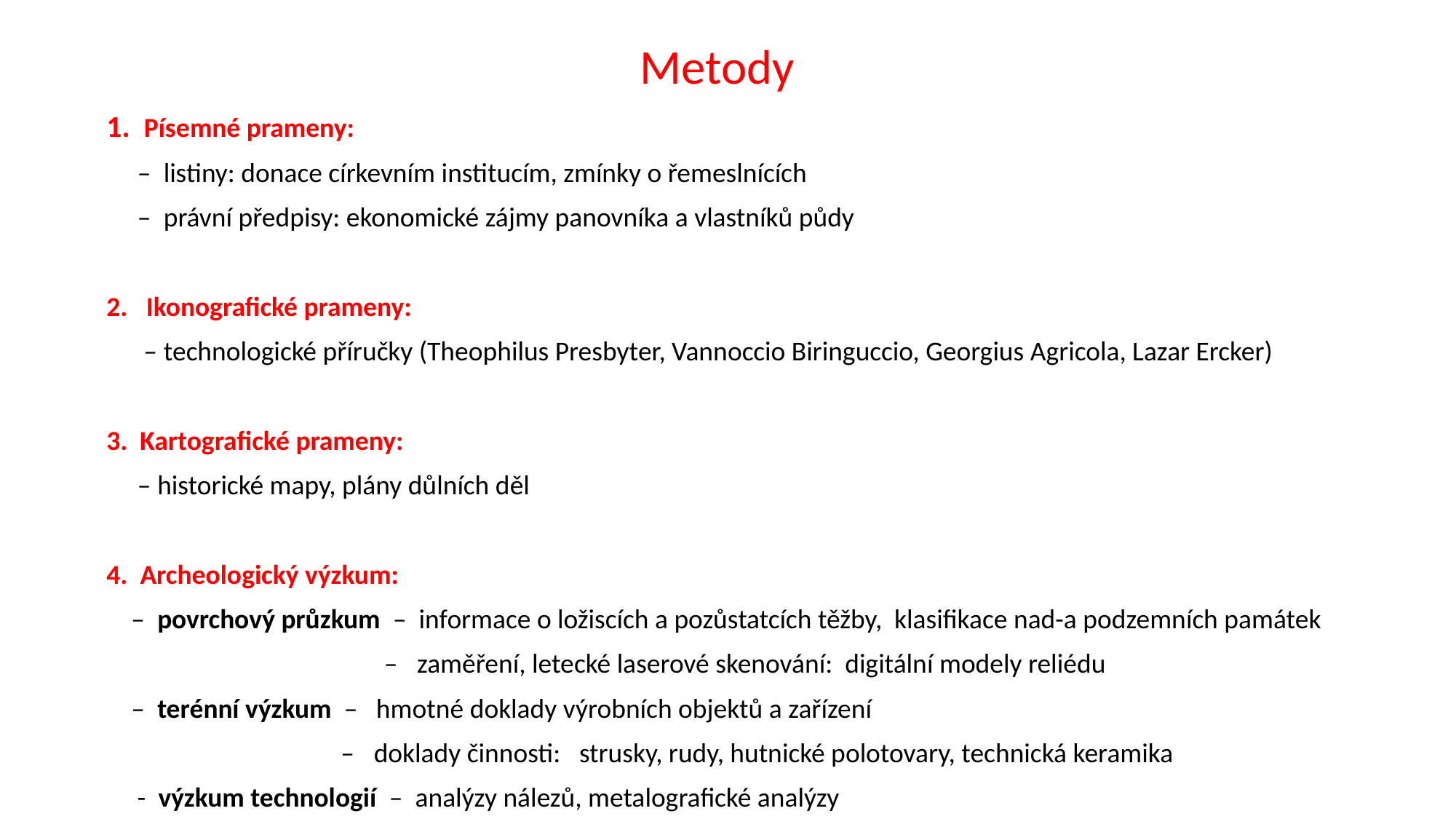

# Metody
1.  Písemné prameny:
     –  listiny: donace církevním institucím, zmínky o řemeslnících
     –  právní předpisy: ekonomické zájmy panovníka a vlastníků půdy

2.   Ikonografické prameny:
      – technologické příručky (Theophilus Presbyter, Vannoccio Biringuccio, Georgius Agricola, Lazar Ercker)

3.  Kartografické prameny:
     – historické mapy, plány důlních děl

4.  Archeologický výzkum:
    –  povrchový průzkum  –  informace o ložiscích a pozůstatcích těžby,  klasifikace nad-a podzemních památek
                                             –   zaměření, letecké laserové skenování:  digitální modely reliédu
    –  terénní výzkum  –   hmotné doklady výrobních objektů a zařízení
                                      –   doklady činnosti:   strusky, rudy, hutnické polotovary, technická keramika
     -  výzkum technologií  –  analýzy nálezů, metalografické analýzy